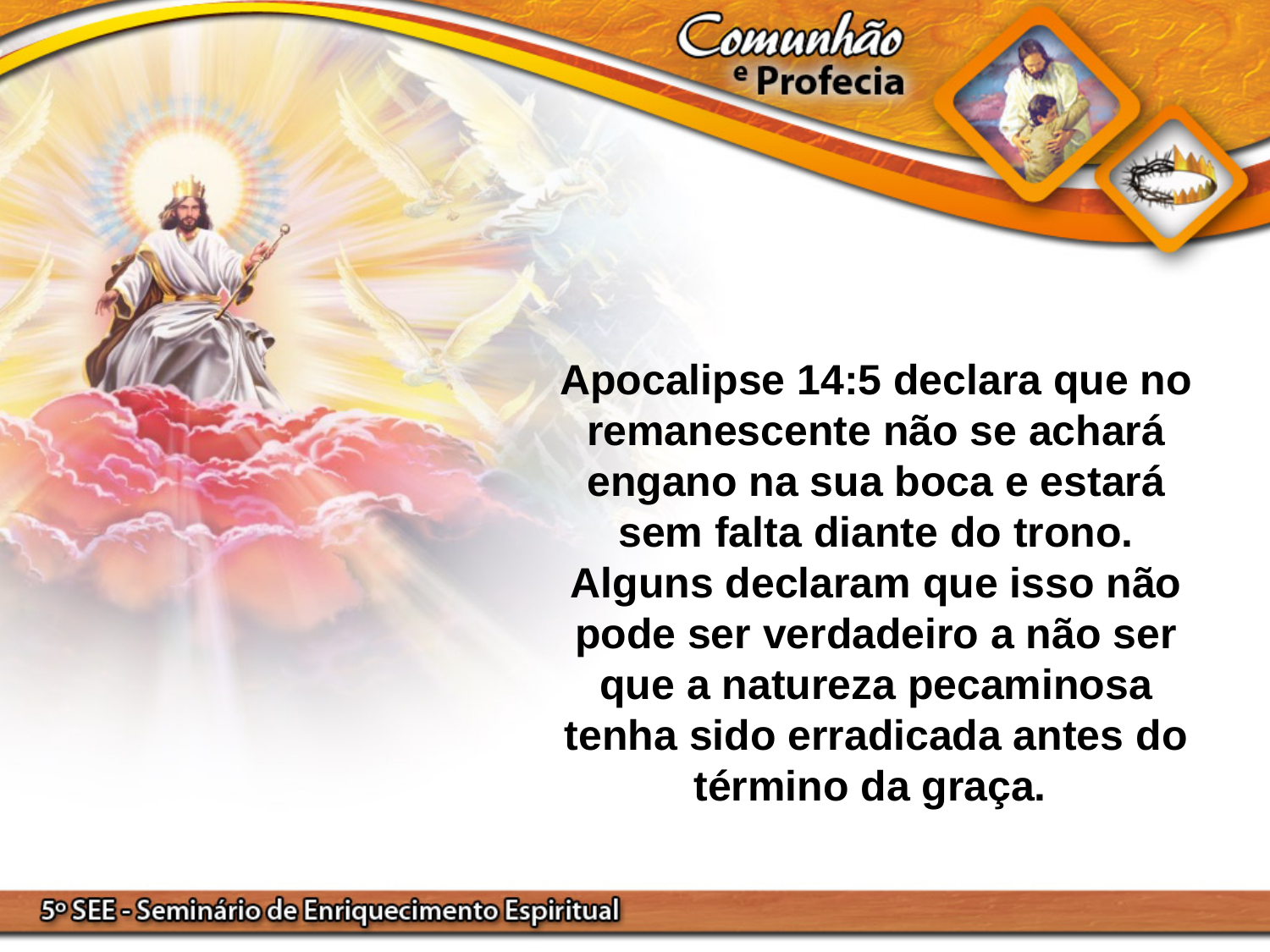

Apocalipse 14:5 declara que no remanescente não se achará engano na sua boca e estará sem falta diante do trono. Alguns declaram que isso não pode ser verdadeiro a não ser que a natureza pecaminosa tenha sido erradicada antes do término da graça.